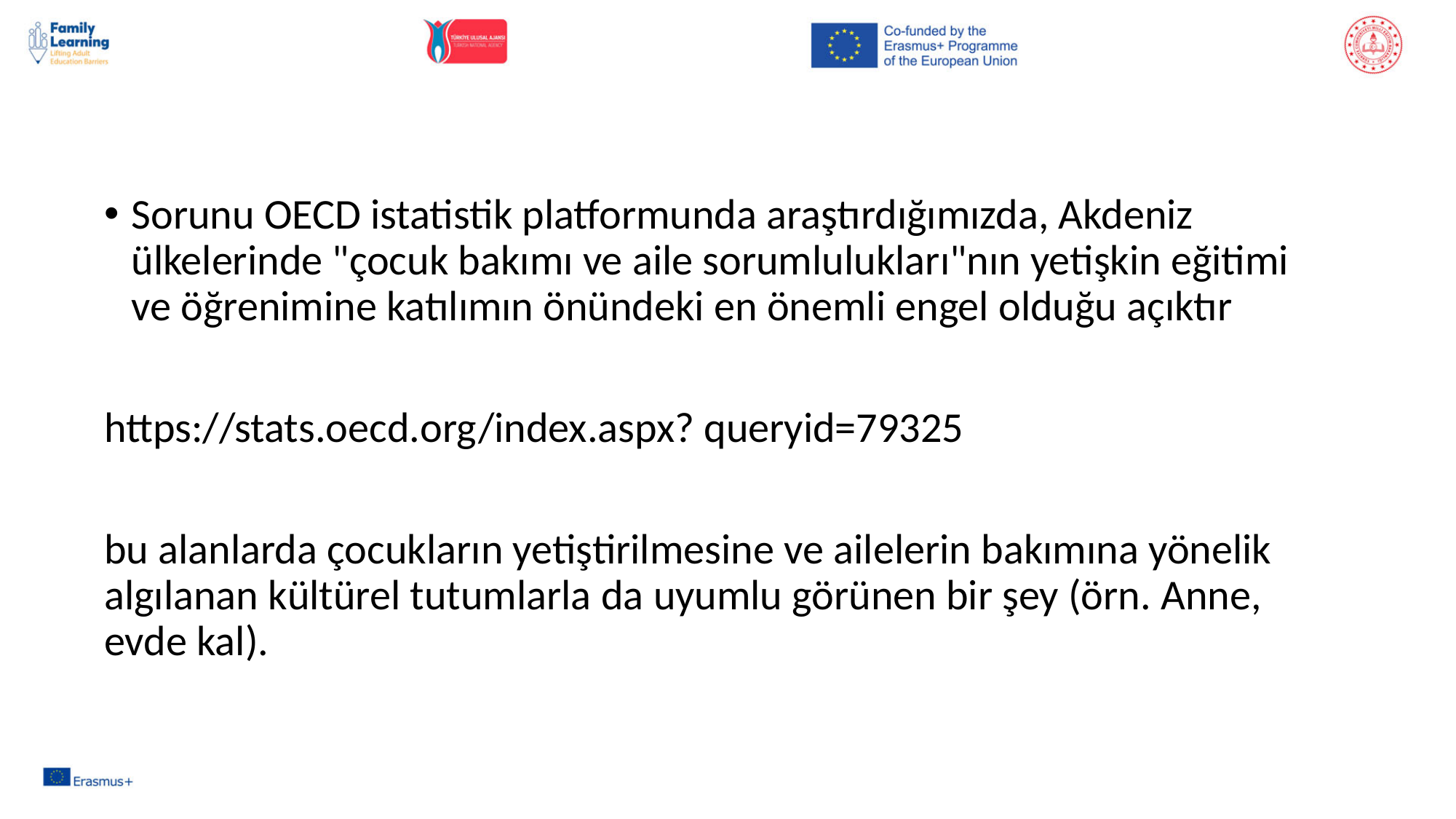

Sorunu OECD istatistik platformunda araştırdığımızda, Akdeniz ülkelerinde "çocuk bakımı ve aile sorumlulukları"nın yetişkin eğitimi ve öğrenimine katılımın önündeki en önemli engel olduğu açıktır

https://stats.oecd.org/index.aspx? queryid=79325

bu alanlarda çocukların yetiştirilmesine ve ailelerin bakımına yönelik algılanan kültürel tutumlarla da uyumlu görünen bir şey (örn. Anne, evde kal).